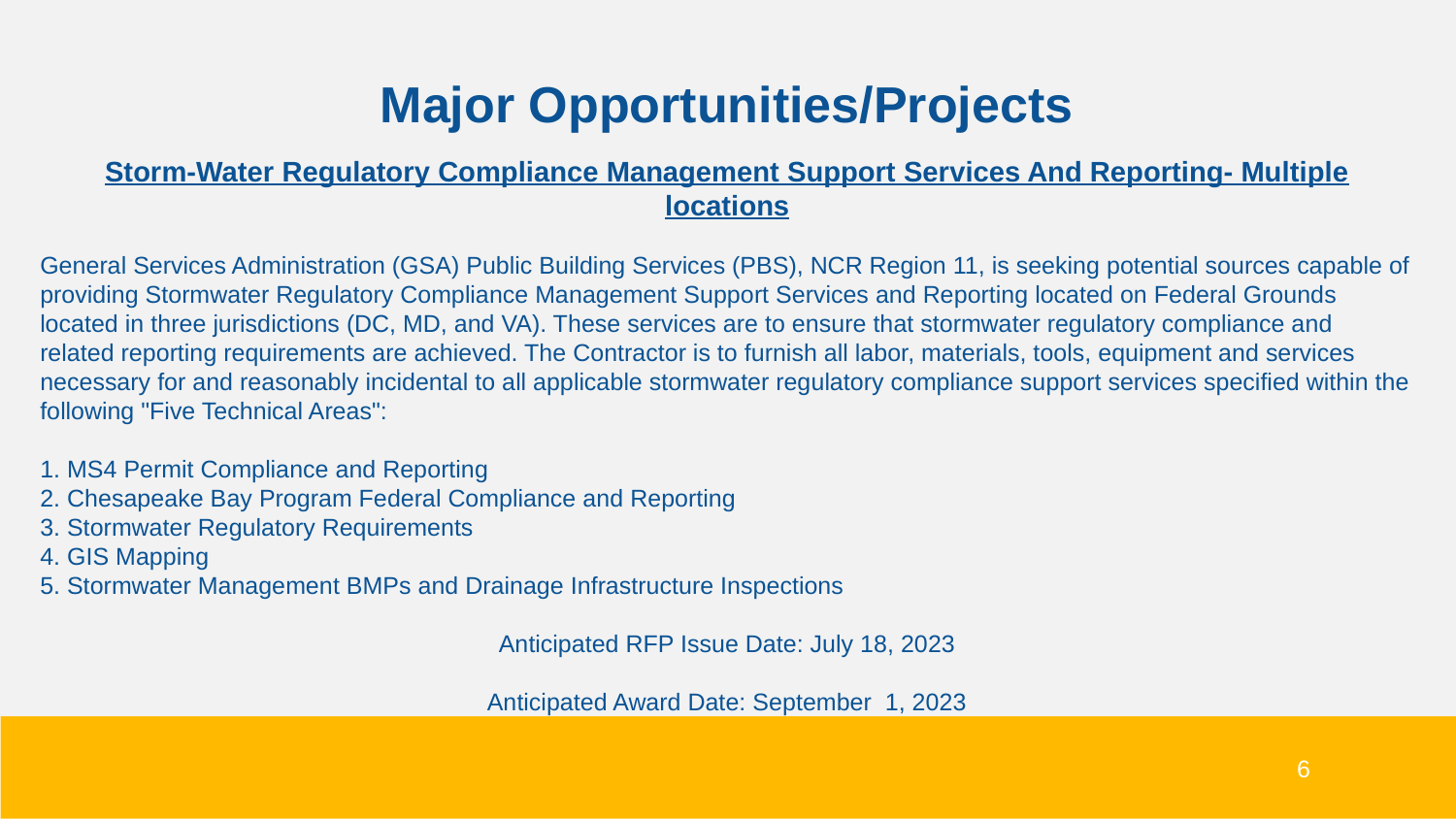

Major Opportunities/Projects
Storm-Water Regulatory Compliance Management Support Services And Reporting- Multiple locations

General Services Administration (GSA) Public Building Services (PBS), NCR Region 11, is seeking potential sources capable of providing Stormwater Regulatory Compliance Management Support Services and Reporting located on Federal Grounds located in three jurisdictions (DC, MD, and VA). These services are to ensure that stormwater regulatory compliance and related reporting requirements are achieved. The Contractor is to furnish all labor, materials, tools, equipment and services necessary for and reasonably incidental to all applicable stormwater regulatory compliance support services specified within the following "Five Technical Areas":

1. MS4 Permit Compliance and Reporting
2. Chesapeake Bay Program Federal Compliance and Reporting
3. Stormwater Regulatory Requirements
4. GIS Mapping
5. Stormwater Management BMPs and Drainage Infrastructure Inspections

Anticipated RFP Issue Date: July 18, 2023

Anticipated Award Date: September  1, 2023
6